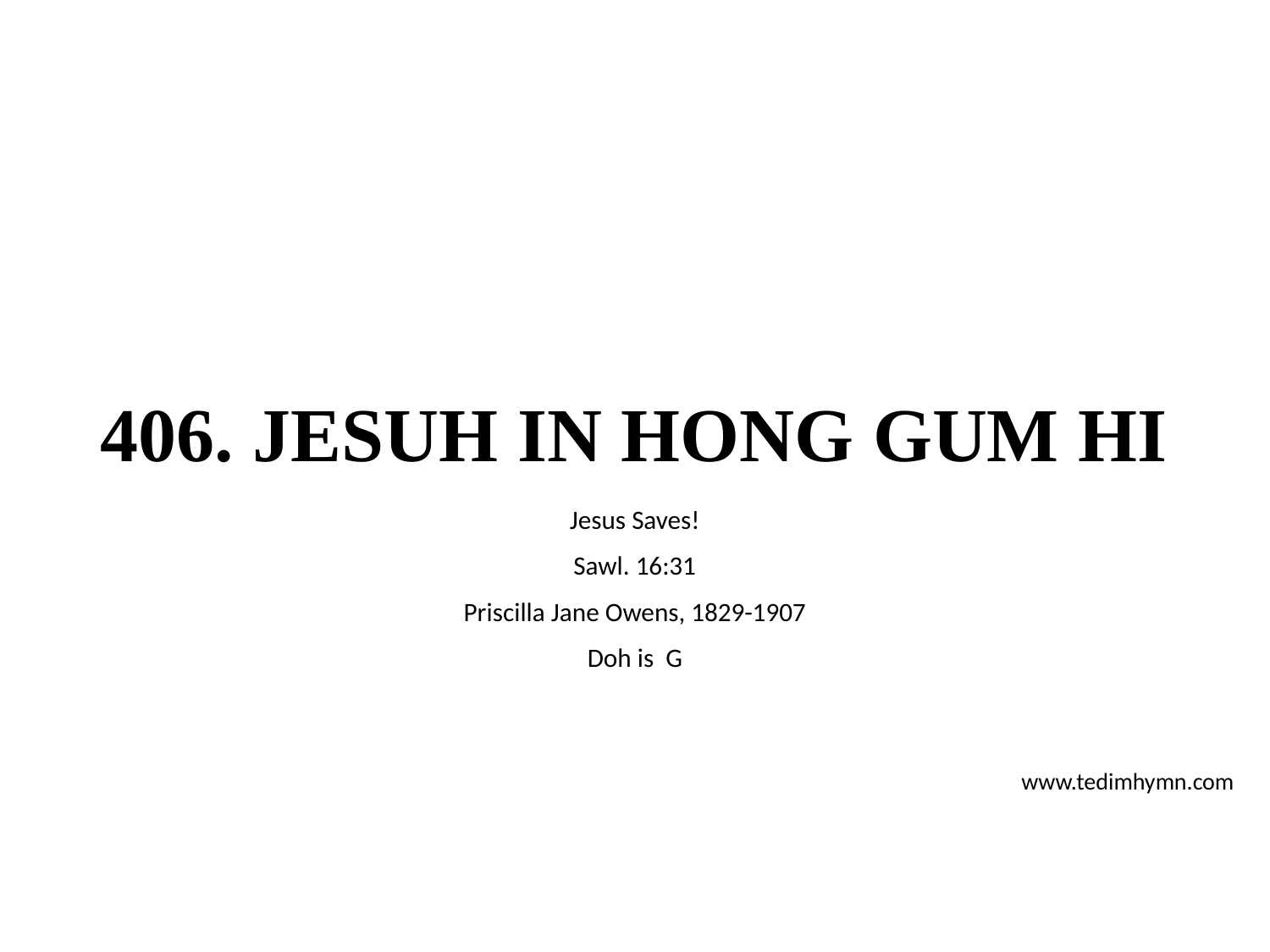

# 406. JESUH IN HONG GUM HI
Jesus Saves!
Sawl. 16:31
Priscilla Jane Owens, 1829-1907
Doh is  G
www.tedimhymn.com